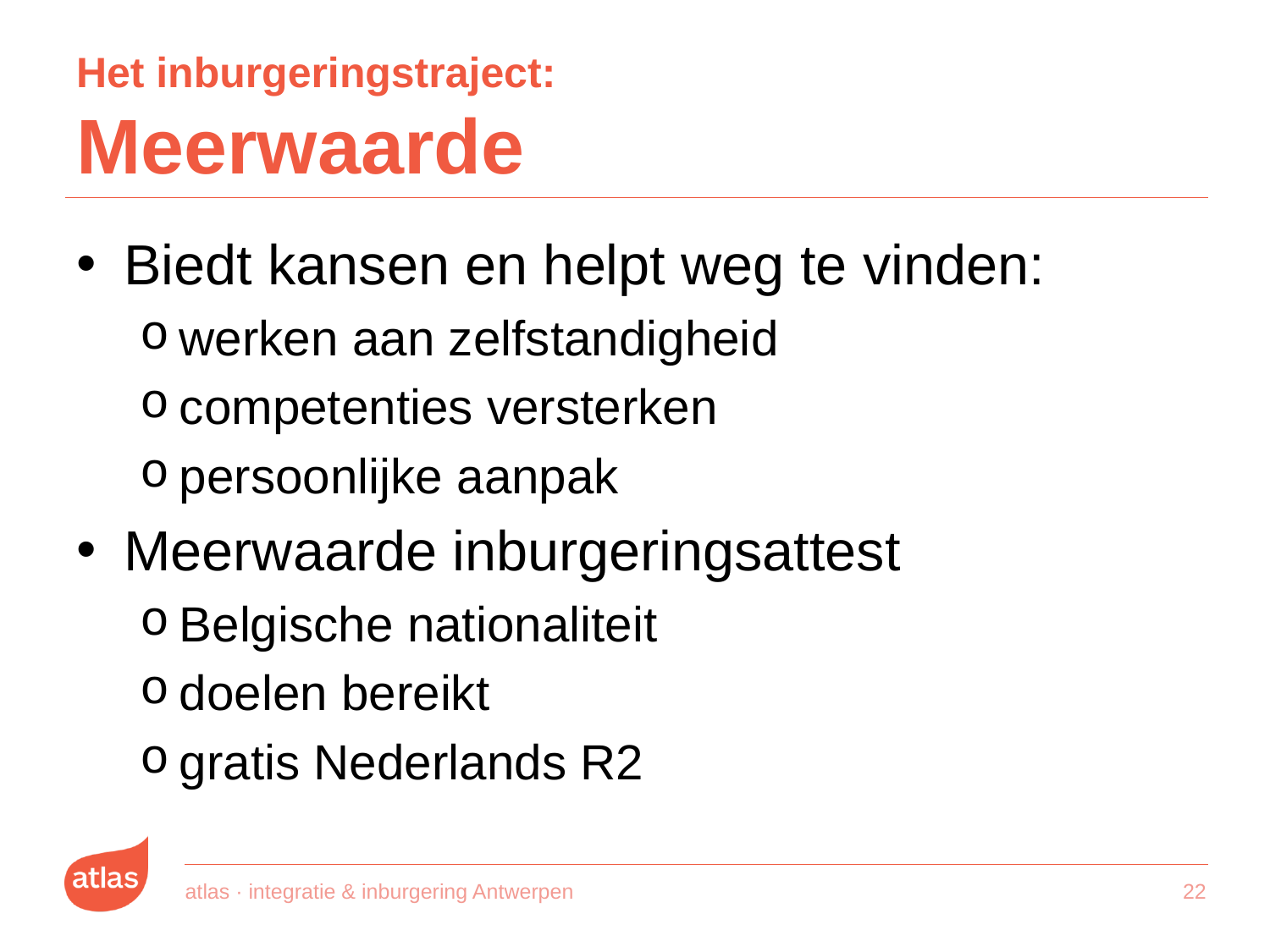

# Het inburgeringstraject: Meerwaarde
Biedt kansen en helpt weg te vinden:
werken aan zelfstandigheid
competenties versterken
persoonlijke aanpak
Meerwaarde inburgeringsattest
Belgische nationaliteit
doelen bereikt
gratis Nederlands R2

atlas · integratie & inburgering Antwerpen
22